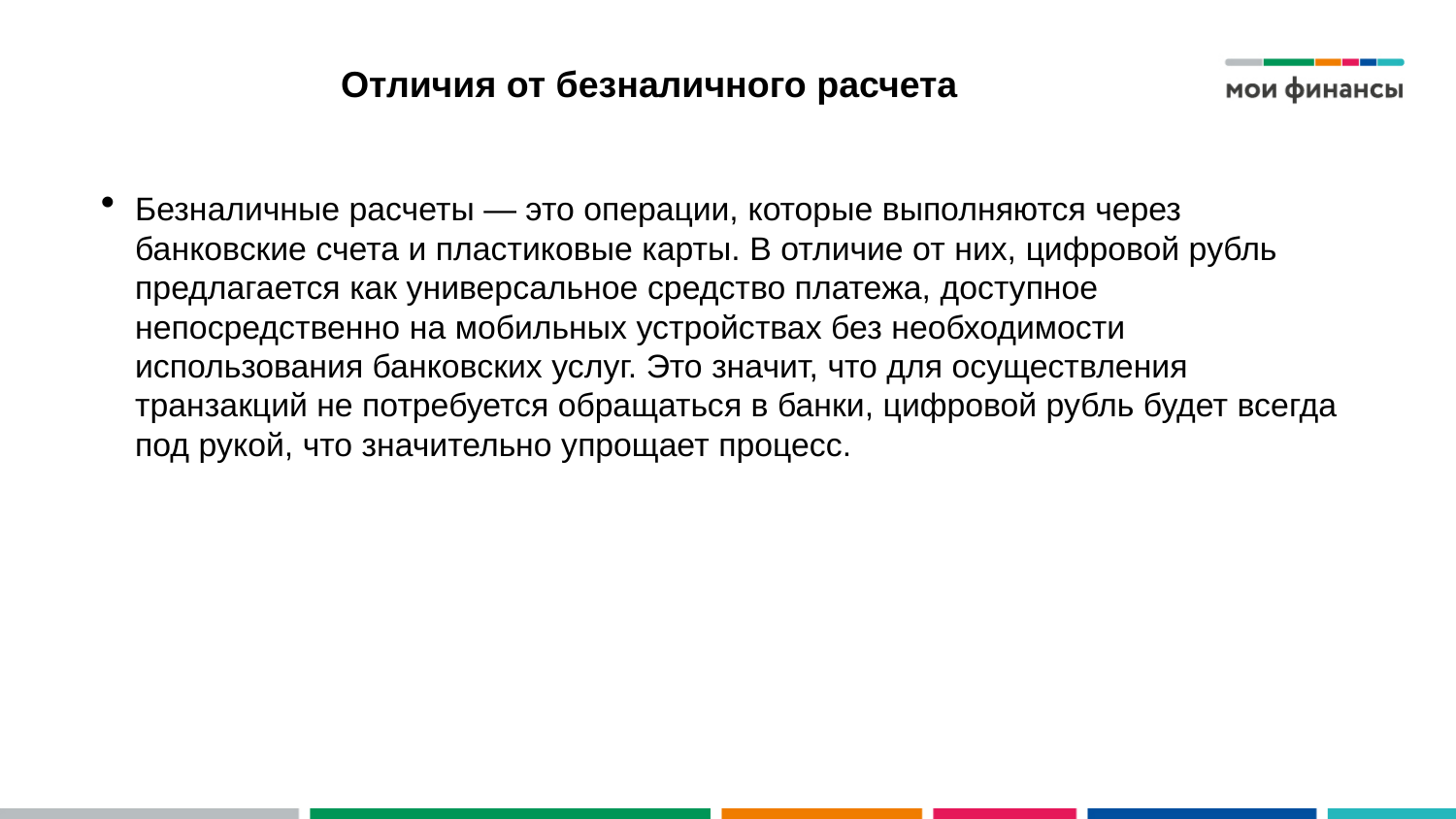

# Отличия от безналичного расчета
Безналичные расчеты — это операции, которые выполняются через банковские счета и пластиковые карты. В отличие от них, цифровой рубль предлагается как универсальное средство платежа, доступное непосредственно на мобильных устройствах без необходимости использования банковских услуг. Это значит, что для осуществления транзакций не потребуется обращаться в банки, цифровой рубль будет всегда под рукой, что значительно упрощает процесс.